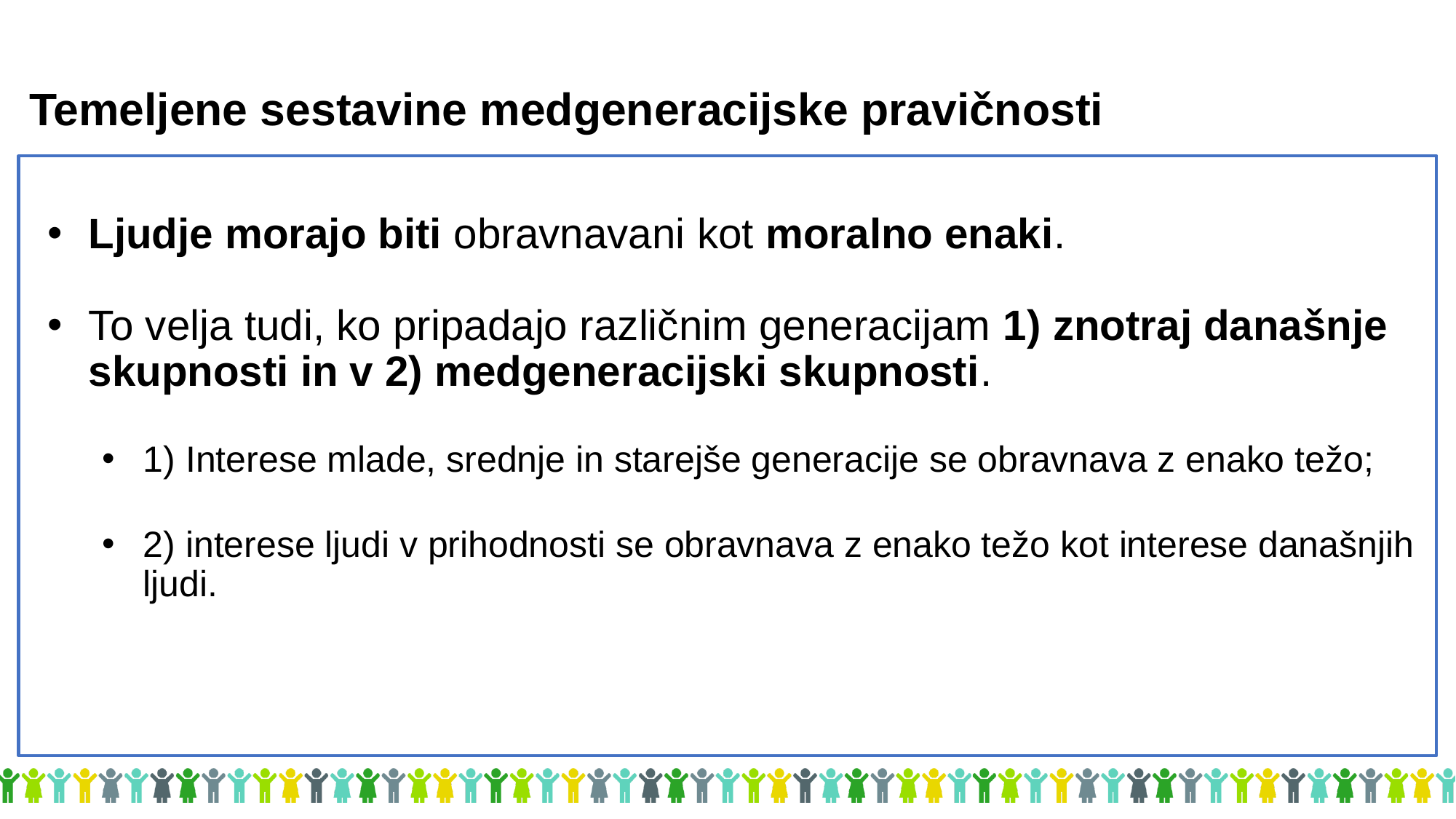

# Temeljene sestavine medgeneracijske pravičnosti

Ljudje morajo biti obravnavani kot moralno enaki.

To velja tudi, ko pripadajo različnim generacijam 1) znotraj današnje skupnosti in v 2) medgeneracijski skupnosti.

1) Interese mlade, srednje in starejše generacije se obravnava z enako težo;

2) interese ljudi v prihodnosti se obravnava z enako težo kot interese današnjih ljudi.